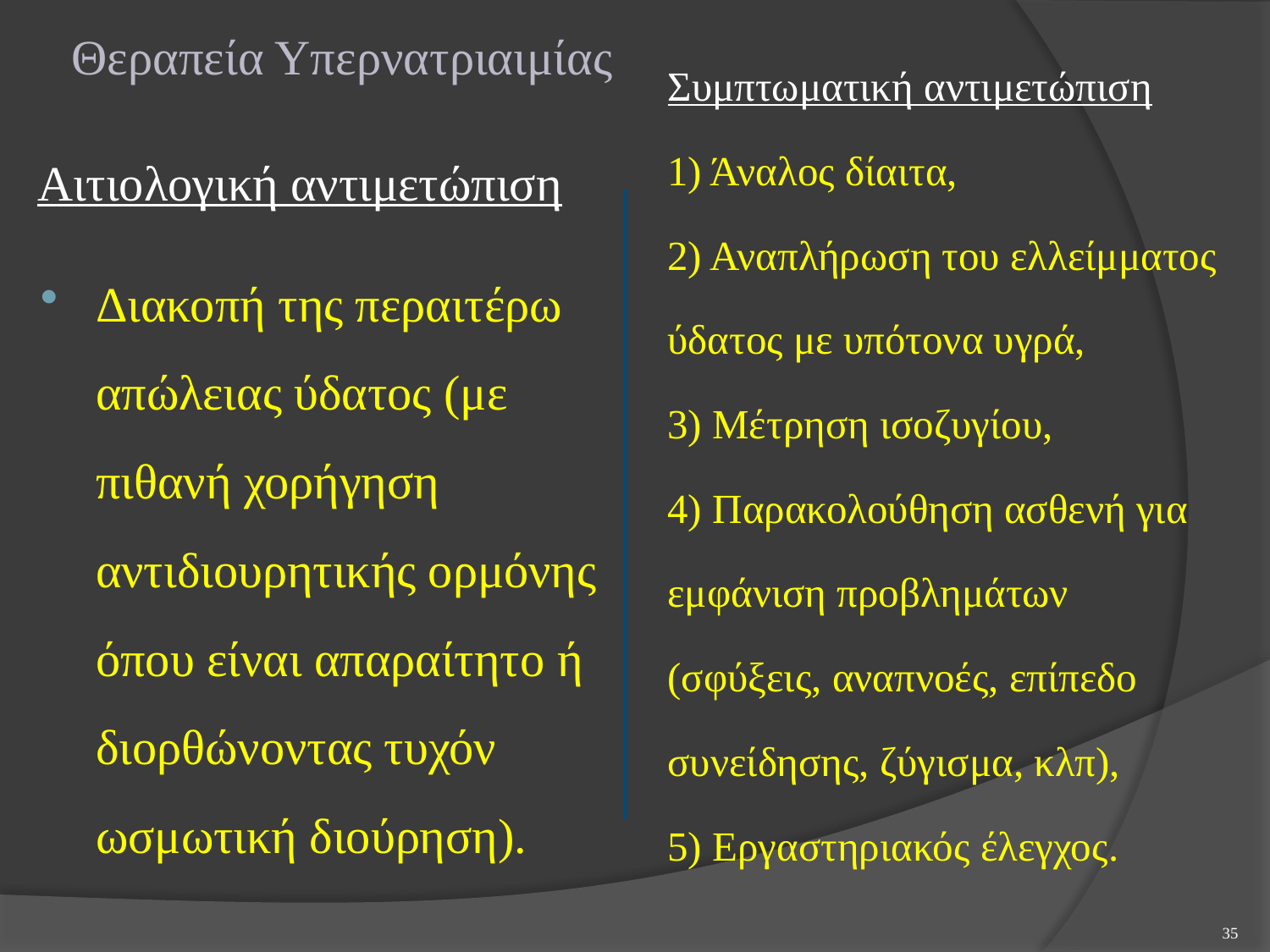

Συμπτωματική αντιμετώπιση
1) Άναλος δίαιτα,
2) Αναπλήρωση του ελλείμματος ύδατος με υπότονα υγρά,
3) Μέτρηση ισοζυγίου,
4) Παρακολούθηση ασθενή για εμφάνιση προβλημάτων (σφύξεις, αναπνοές, επίπεδο συνείδησης, ζύγισμα, κλπ),
5) Εργαστηριακός έλεγχος.
# Θεραπεία Υπερνατριαιμίας
Αιτιολογική αντιμετώπιση
Διακοπή της περαιτέρω απώλειας ύδατος (με πιθανή χορήγηση αντιδιουρητικής ορμόνης όπου είναι απαραίτητο ή διορθώνοντας τυχόν ωσμωτική διούρηση).
35